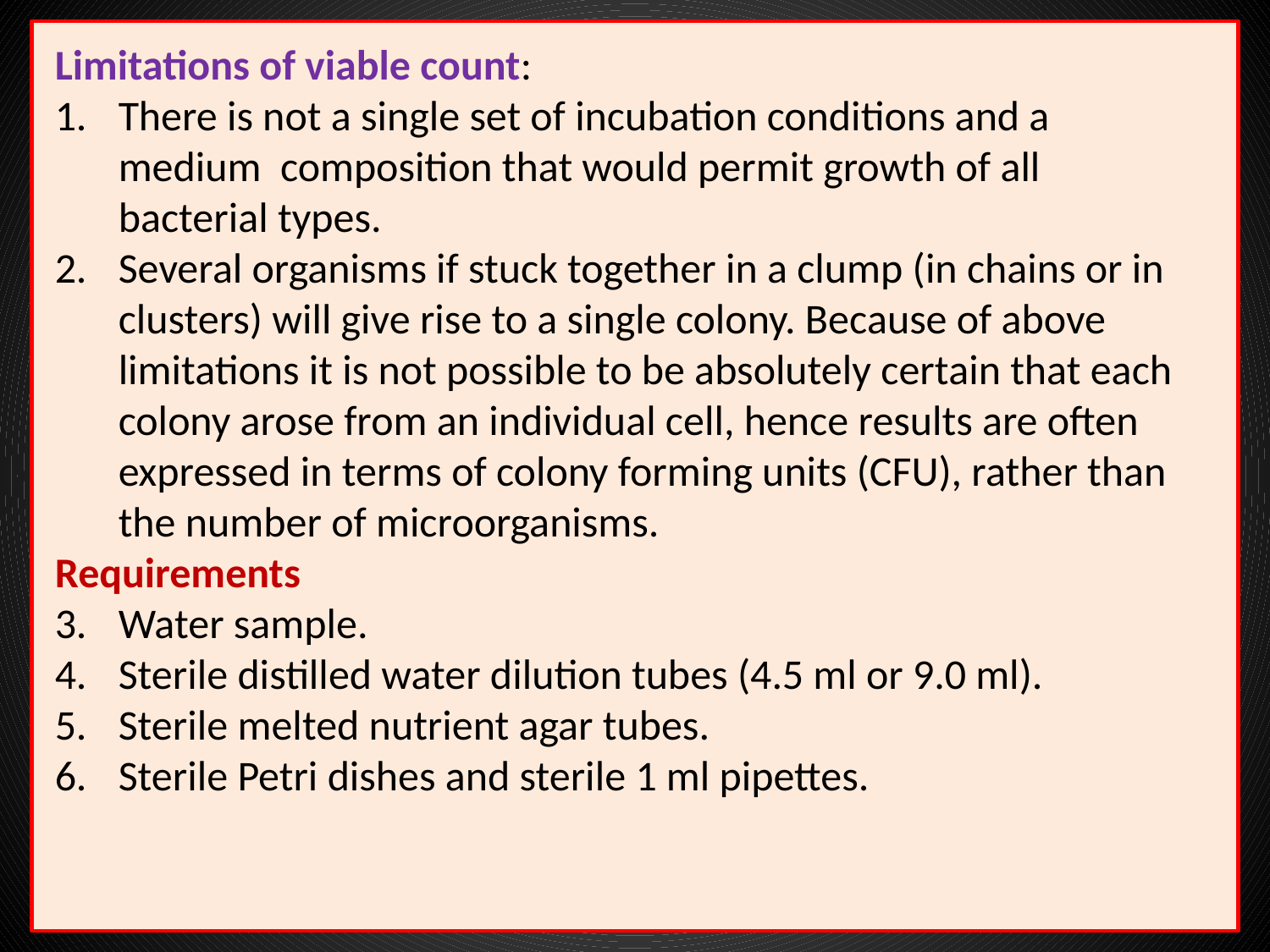

Limitations of viable count:
There is not a single set of incubation conditions and a medium  composition that would permit growth of all bacterial types.
Several organisms if stuck together in a clump (in chains or in clusters) will give rise to a single colony. Because of above limitations it is not possible to be absolutely certain that each colony arose from an individual cell, hence results are often expressed in terms of colony forming units (CFU), rather than the number of microorganisms.
Requirements
Water sample.
Sterile distilled water dilution tubes (4.5 ml or 9.0 ml).
Sterile melted nutrient agar tubes.
Sterile Petri dishes and sterile 1 ml pipettes.